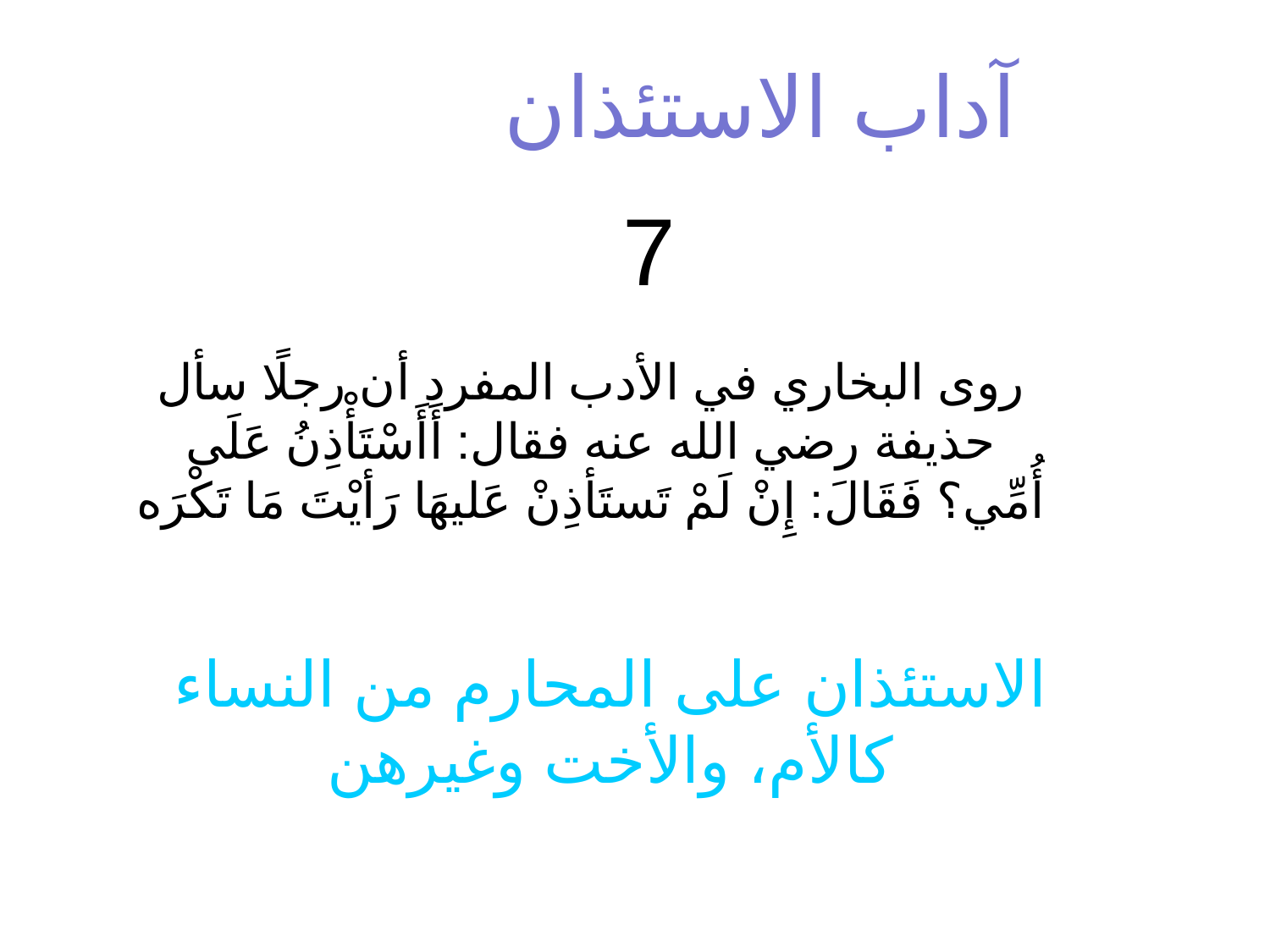

آداب الاستئذان
7
روى البخاري في الأدب المفرد أن رجلًا سأل حذيفة رضي الله عنه فقال: أَأَسْتَأْذِنُ عَلَى أُمِّي؟ فَقَالَ: إِنْ لَمْ تَستَأذِنْ عَليهَا رَأيْتَ مَا تَكْرَه
الاستئذان على المحارم من النساء كالأم، والأخت وغيرهن